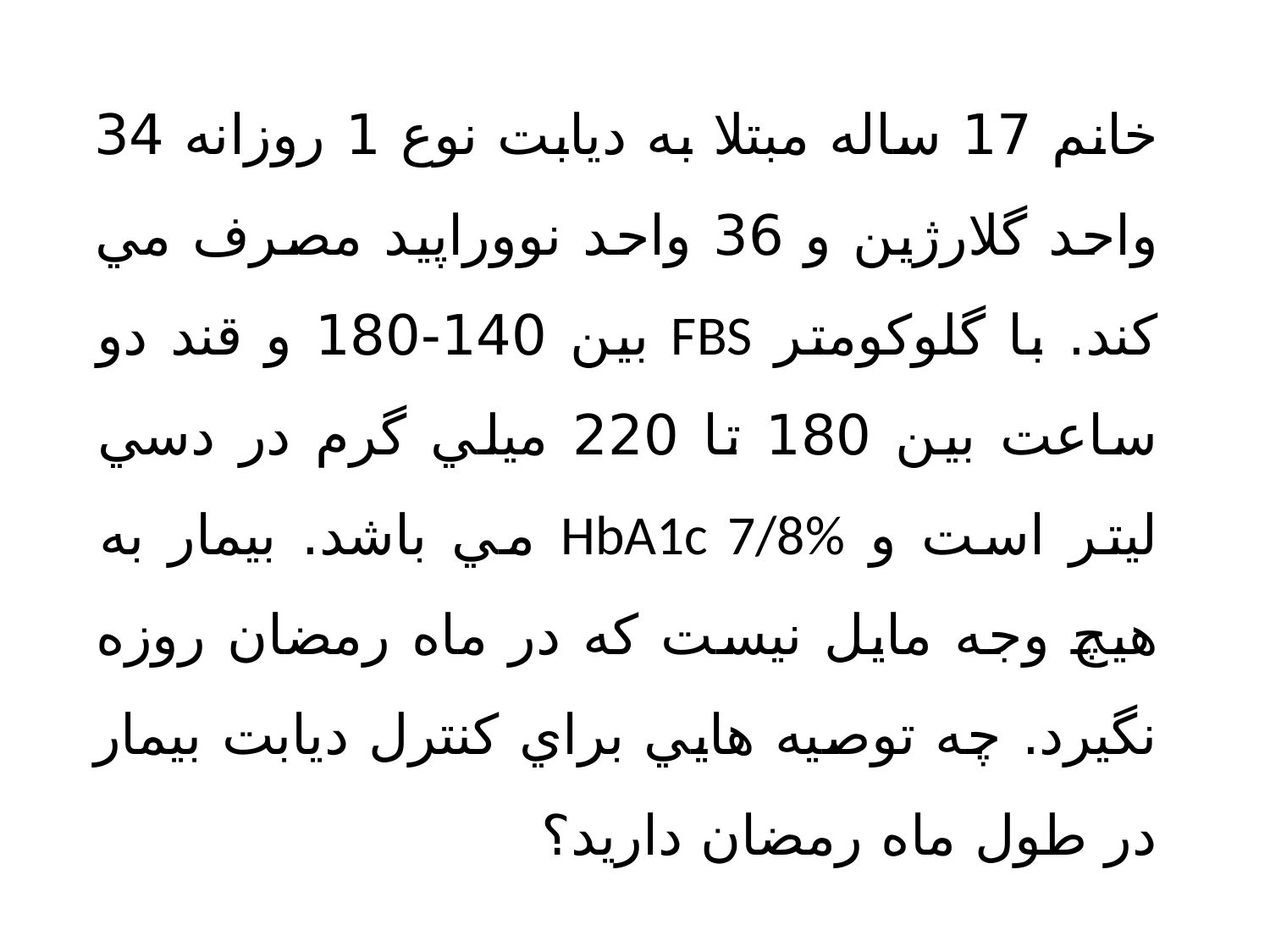

خانم 17 ساله مبتلا به ديابت نوع 1 روزانه 34 واحد گلارژین و 36 واحد نووراپید مصرف مي كند. با گلوكومتر FBS بين 140-180 و قند دو ساعت بين 180 تا 220 ميلي گرم در دسي ليتر است و HbA1c 7/8% مي باشد. بيمار به هيچ وجه مايل نيست كه در ماه رمضان روزه نگيرد. چه توصيه هايي براي كنترل ديابت بيمار در طول ماه رمضان داريد؟